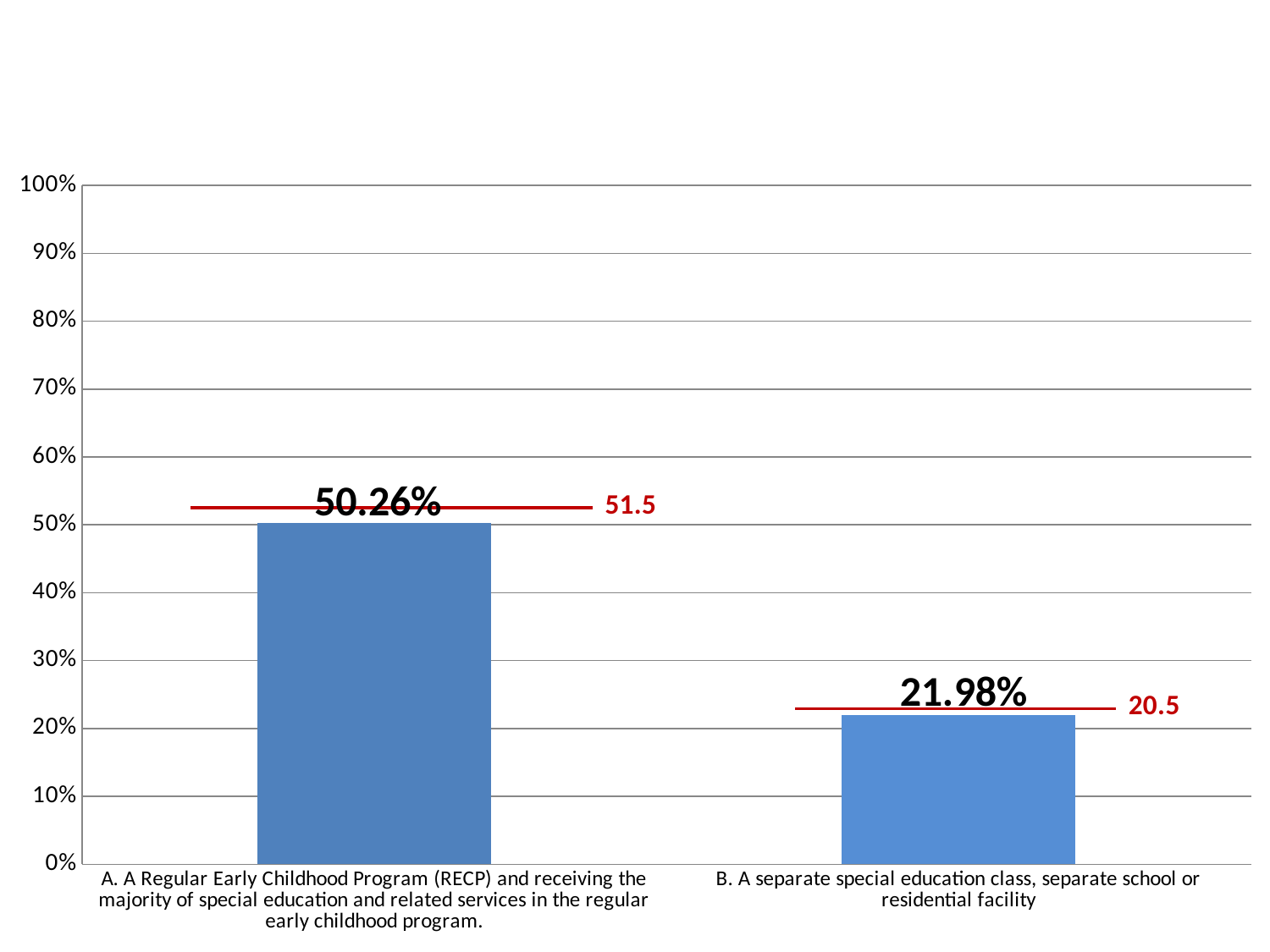

### Chart: North Carolina
Educational Environments Ages 3-5, December 1, 2013
All Children 3-5 Including 5 year olds in Kindergarten
Indicator 6, Percent of Children:

| Category |  |
|---|---|
| A. A Regular Early Childhood Program (RECP) and receiving the majority of special education and related services in the regular early childhood program. | 0.5026 |
| B. A separate special education class, separate school or residential facility | 0.2198 |